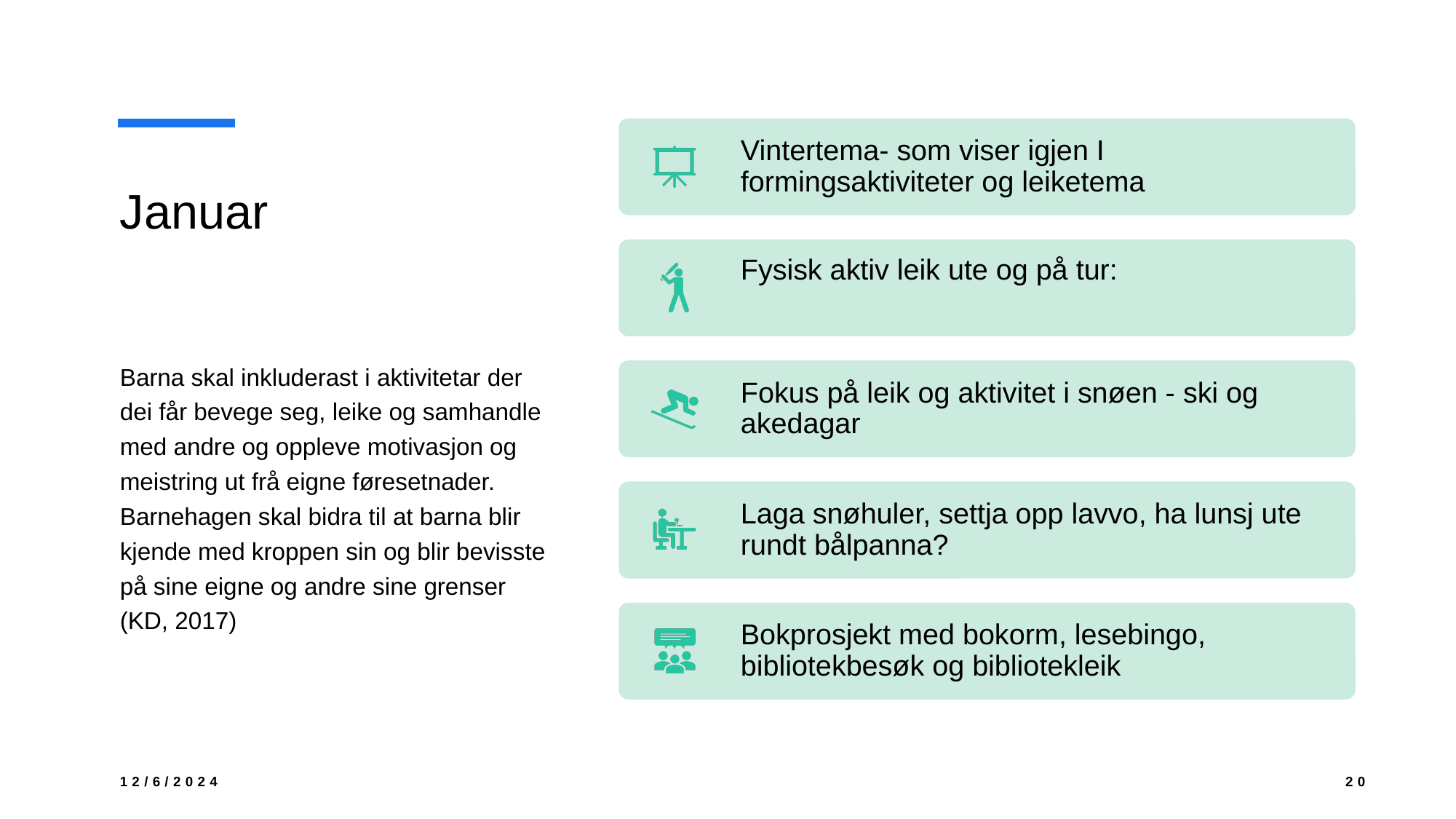

Vintertema- som viser igjen I formingsaktiviteter og leiketema
Fysisk aktiv leik ute og på tur:
Fokus på leik og aktivitet i snøen - ski og akedagar
Laga snøhuler, settja opp lavvo, ha lunsj ute rundt bålpanna?
Bokprosjekt med bokorm, lesebingo, bibliotekbesøk og bibliotekleik
# Januar
Barna skal inkluderast i aktivitetar der dei får bevege seg, leike og samhandle med andre og oppleve motivasjon og meistring ut frå eigne føresetnader. Barnehagen skal bidra til at barna blir kjende med kroppen sin og blir bevisste på sine eigne og andre sine grenser (KD, 2017)
12/6/2024

20